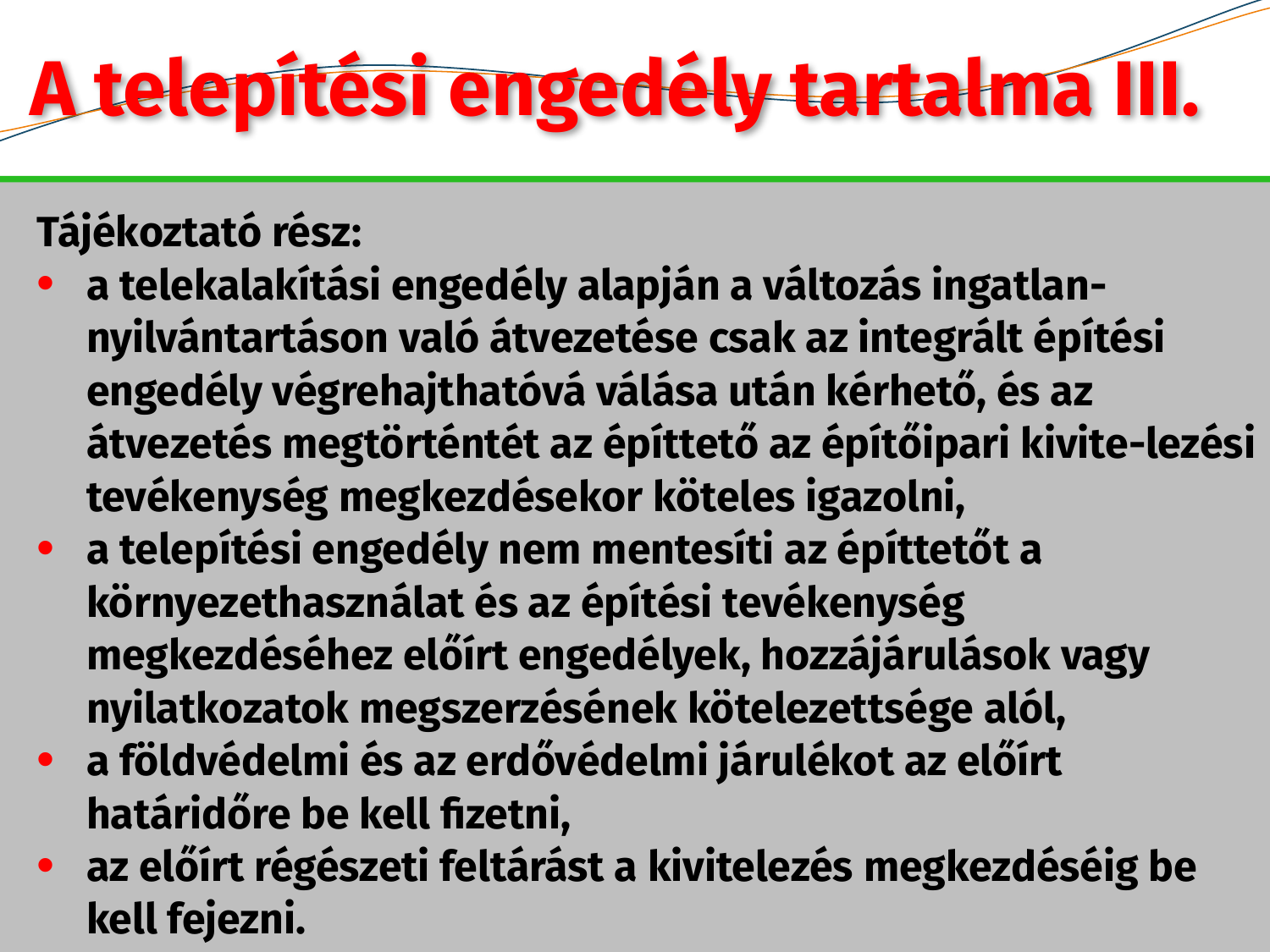

# A telepítési engedély tartalma III.

Tájékoztató rész:
a telekalakítási engedély alapján a változás ingatlan-nyilvántartáson való átvezetése csak az integrált építési engedély végrehajthatóvá válása után kérhető, és az átvezetés megtörténtét az építtető az építőipari kivite-lezési tevékenység megkezdésekor köteles igazolni,
a telepítési engedély nem mentesíti az építtetőt a környezethasználat és az építési tevékenység megkezdéséhez előírt engedélyek, hozzájárulások vagy nyilatkozatok megszerzésének kötelezettsége alól,
a földvédelmi és az erdővédelmi járulékot az előírt határidőre be kell fizetni,
az előírt régészeti feltárást a kivitelezés megkezdéséig be kell fejezni.